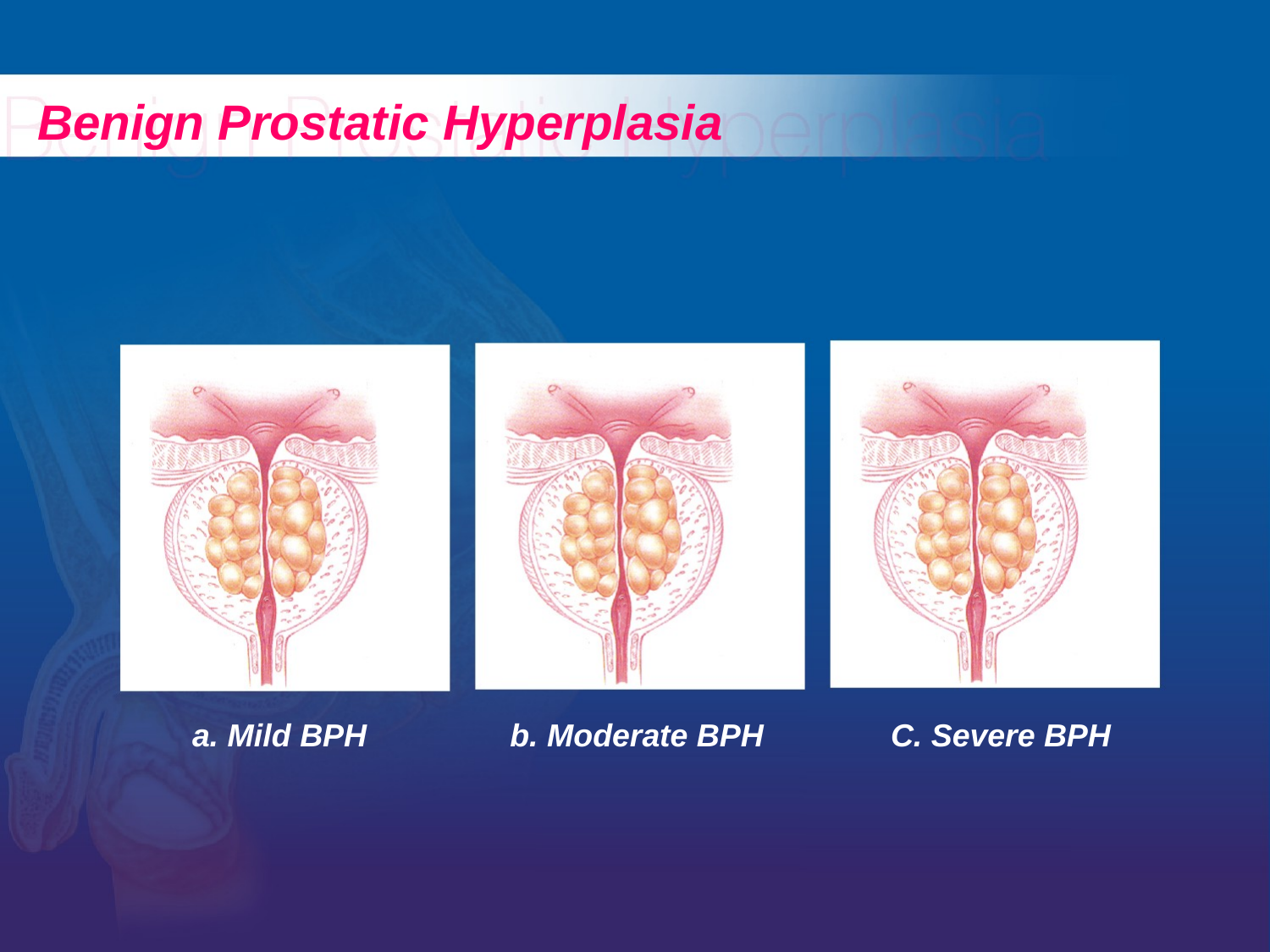

Benign Prostatic Hyperplasia
a. Mild BPH
b. Moderate BPH
C. Severe BPH